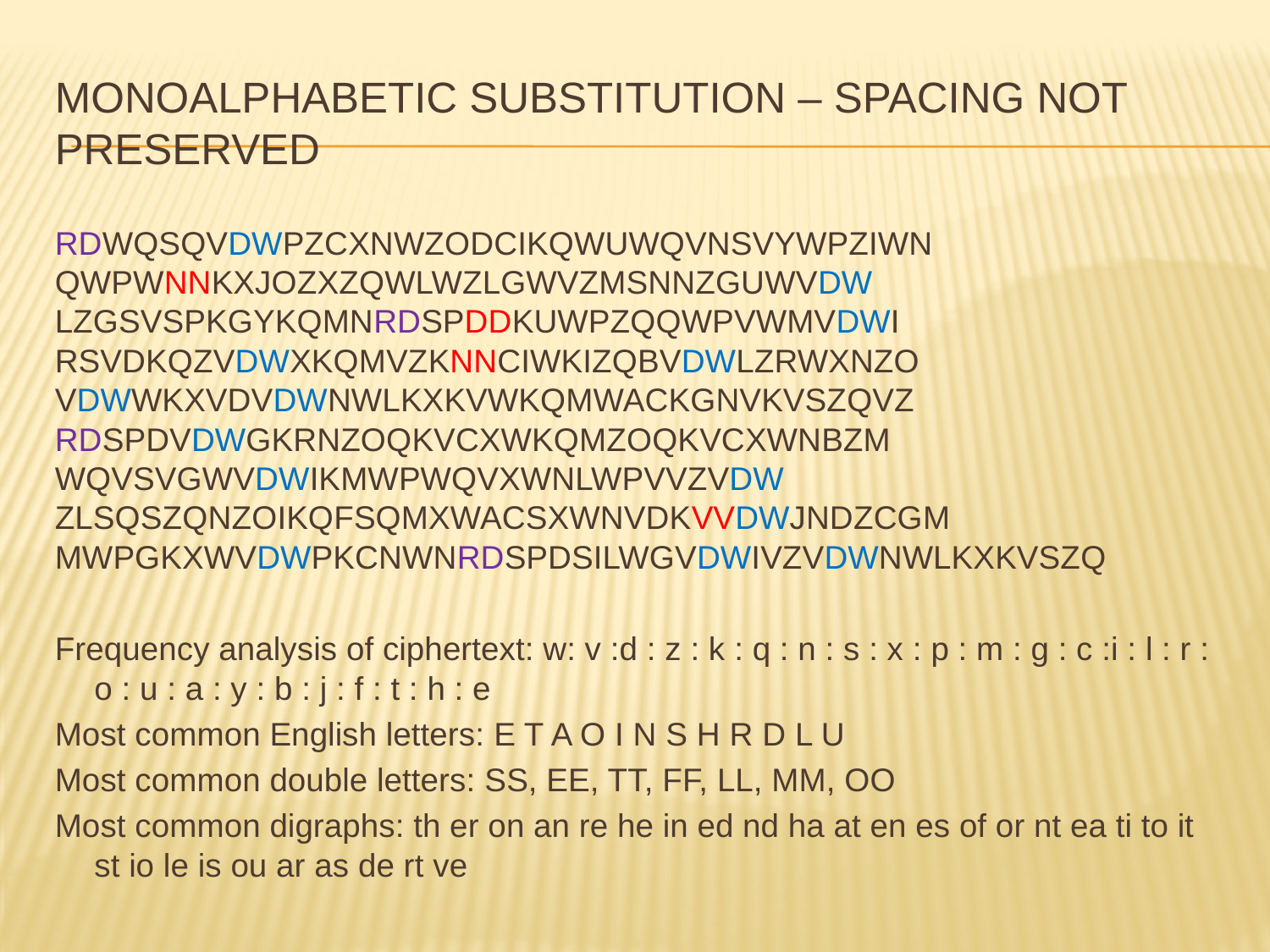

# Monoalphabetic substitution – SPACING NOT PRESERVED
RDWQSQVDWPZCXNWZODCIKQWUWQVNSVYWPZIWN QWPWNNKXJOZXZQWLWZLGWVZMSNNZGUWVDW LZGSVSPKGYKQMNRDSPDDKUWPZQQWPVWMVDWI RSVDKQZVDWXKQMVZKNNCIWKIZQBVDWLZRWXNZO VDWWKXVDVDWNWLKXKVWKQMWACKGNVKVSZQVZ RDSPDVDWGKRNZOQKVCXWKQMZOQKVCXWNBZM WQVSVGWVDWIKMWPWQVXWNLWPVVZVDW ZLSQSZQNZOIKQFSQMXWACSXWNVDKVVDWJNDZCGM MWPGKXWVDWPKCNWNRDSPDSILWGVDWIVZVDWNWLKXKVSZQ

Frequency analysis of ciphertext: w: v :d : z : k : q : n : s : x : p : m : g : c :i : l : r : o : u : a : y : b : j : f : t : h : e
Most common English letters: E T A O I N S H R D L U
Most common double letters: SS, EE, TT, FF, LL, MM, OO
Most common digraphs: th er on an re he in ed nd ha at en es of or nt ea ti to it st io le is ou ar as de rt ve